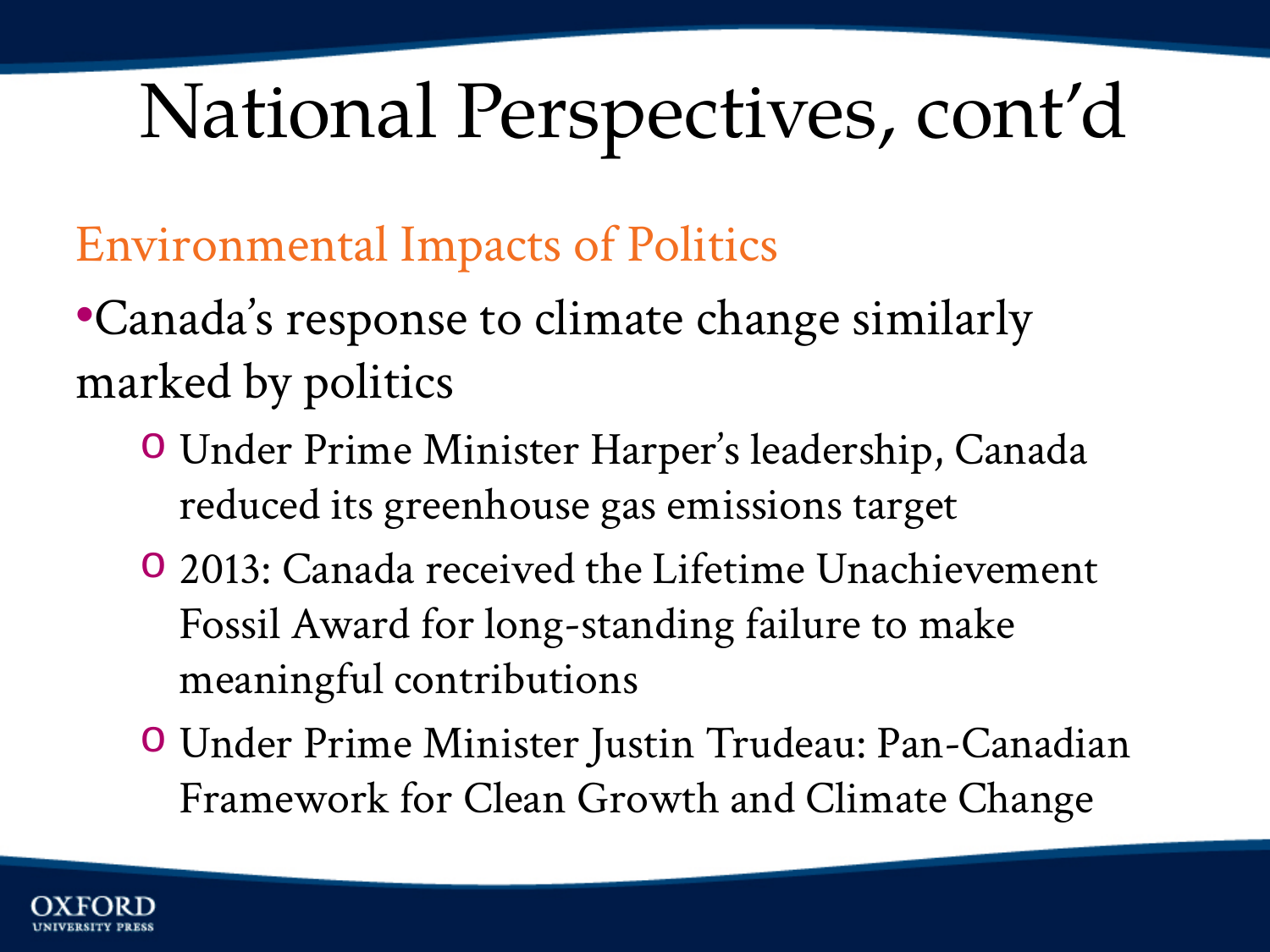

# National Perspectives, cont’d
Environmental Impacts of Politics
Canada’s response to climate change similarly marked by politics
Under Prime Minister Harper’s leadership, Canada reduced its greenhouse gas emissions target
2013: Canada received the Lifetime Unachievement Fossil Award for long-standing failure to make meaningful contributions
Under Prime Minister Justin Trudeau: Pan-Canadian Framework for Clean Growth and Climate Change